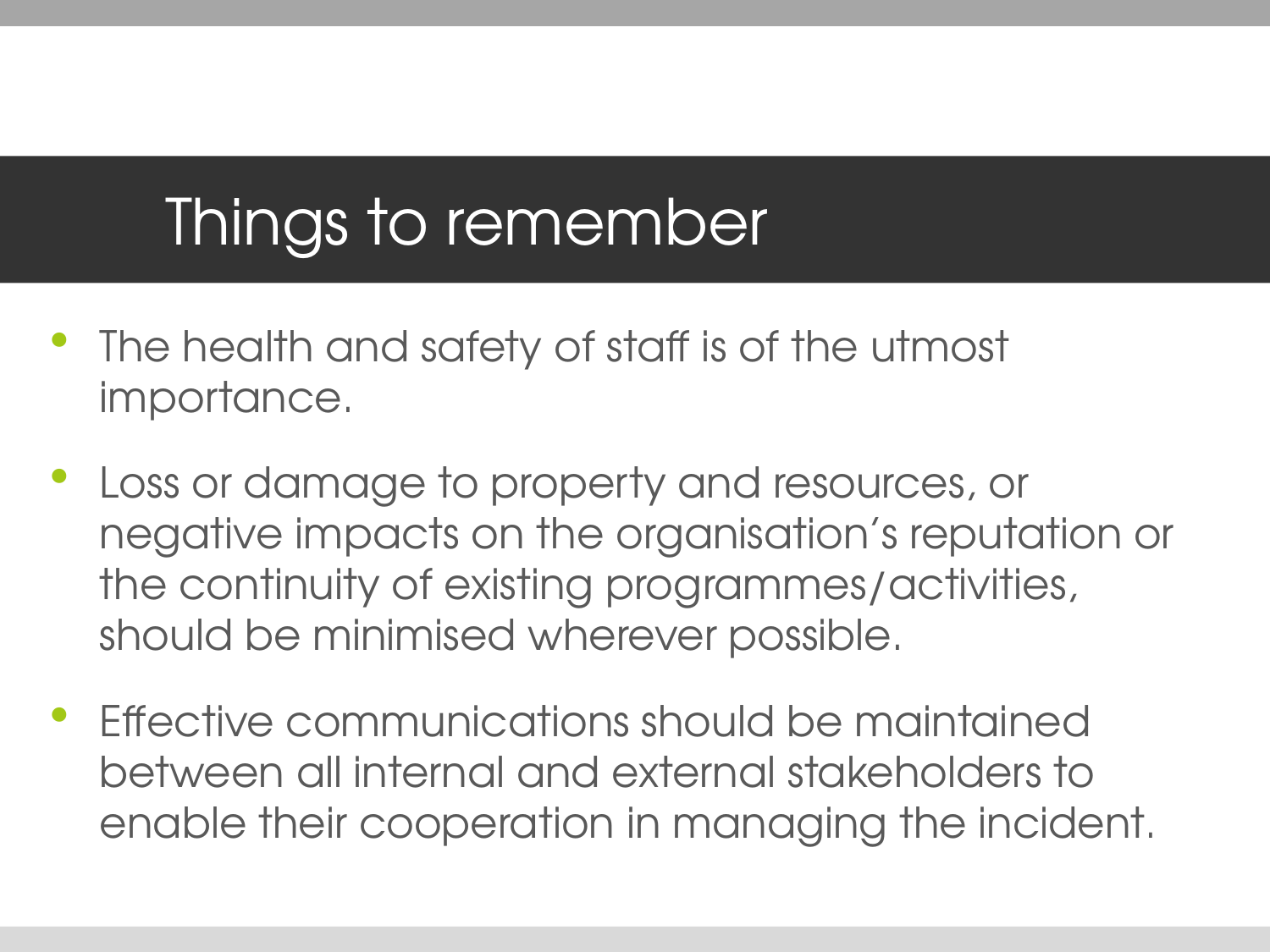

# Things to remember
The health and safety of staff is of the utmost importance.
Loss or damage to property and resources, or negative impacts on the organisation’s reputation or the continuity of existing programmes/activities, should be minimised wherever possible.
Effective communications should be maintained between all internal and external stakeholders to enable their cooperation in managing the incident.